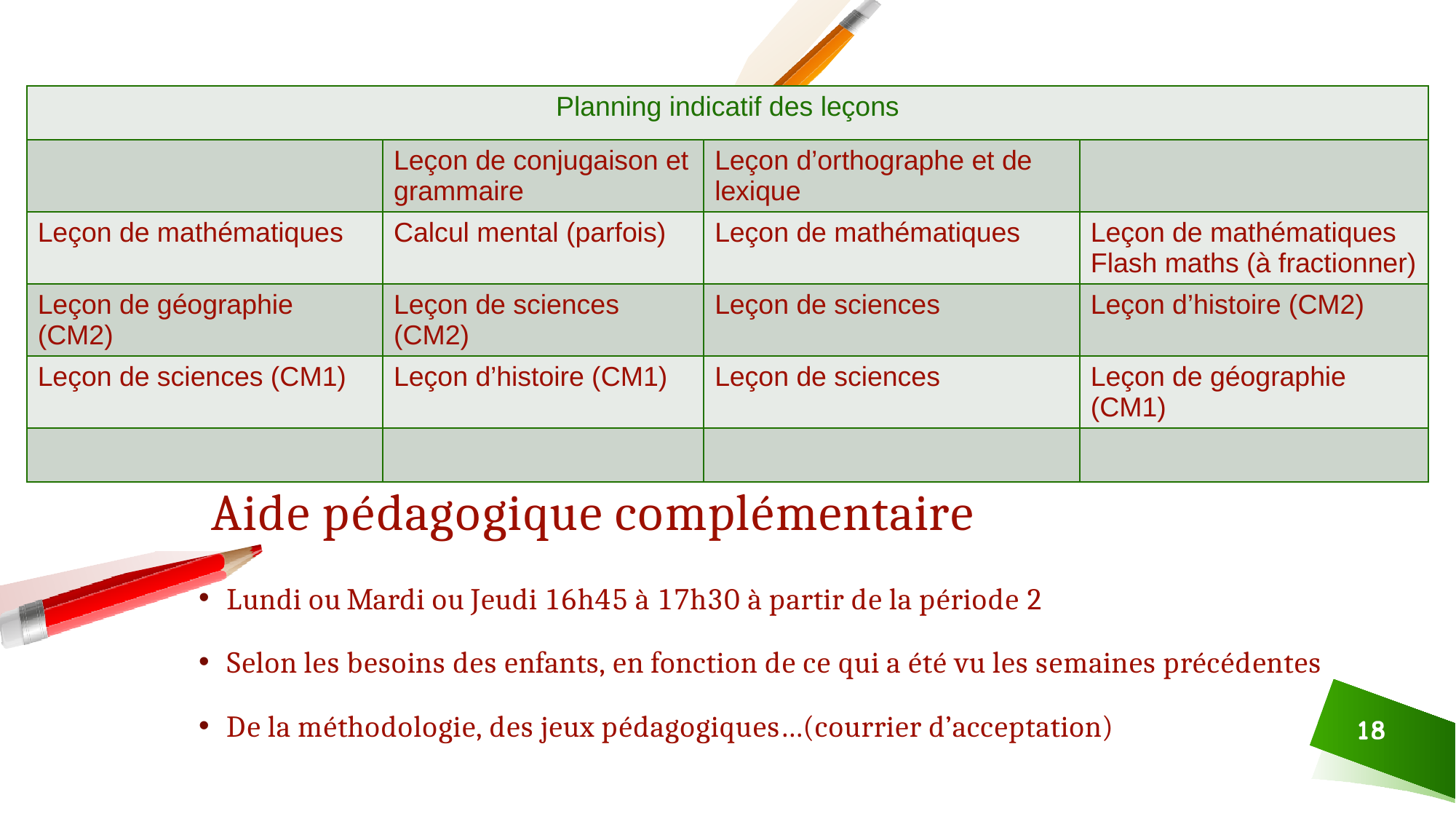

| Planning indicatif des leçons |  |  |  |
| --- | --- | --- | --- |
|  | Leçon de conjugaison et grammaire | Leçon d’orthographe et de lexique |  |
| Leçon de mathématiques | Calcul mental (parfois) | Leçon de mathématiques | Leçon de mathématiques Flash maths (à fractionner) |
| Leçon de géographie (CM2) | Leçon de sciences (CM2) | Leçon de sciences | Leçon d’histoire (CM2) |
| Leçon de sciences (CM1) | Leçon d’histoire (CM1) | Leçon de sciences | Leçon de géographie (CM1) |
|  |  |  |  |
Aide pédagogique complémentaire
Lundi ou Mardi ou Jeudi 16h45 à 17h30 à partir de la période 2
Selon les besoins des enfants, en fonction de ce qui a été vu les semaines précédentes
De la méthodologie, des jeux pédagogiques…(courrier d’acceptation)
18